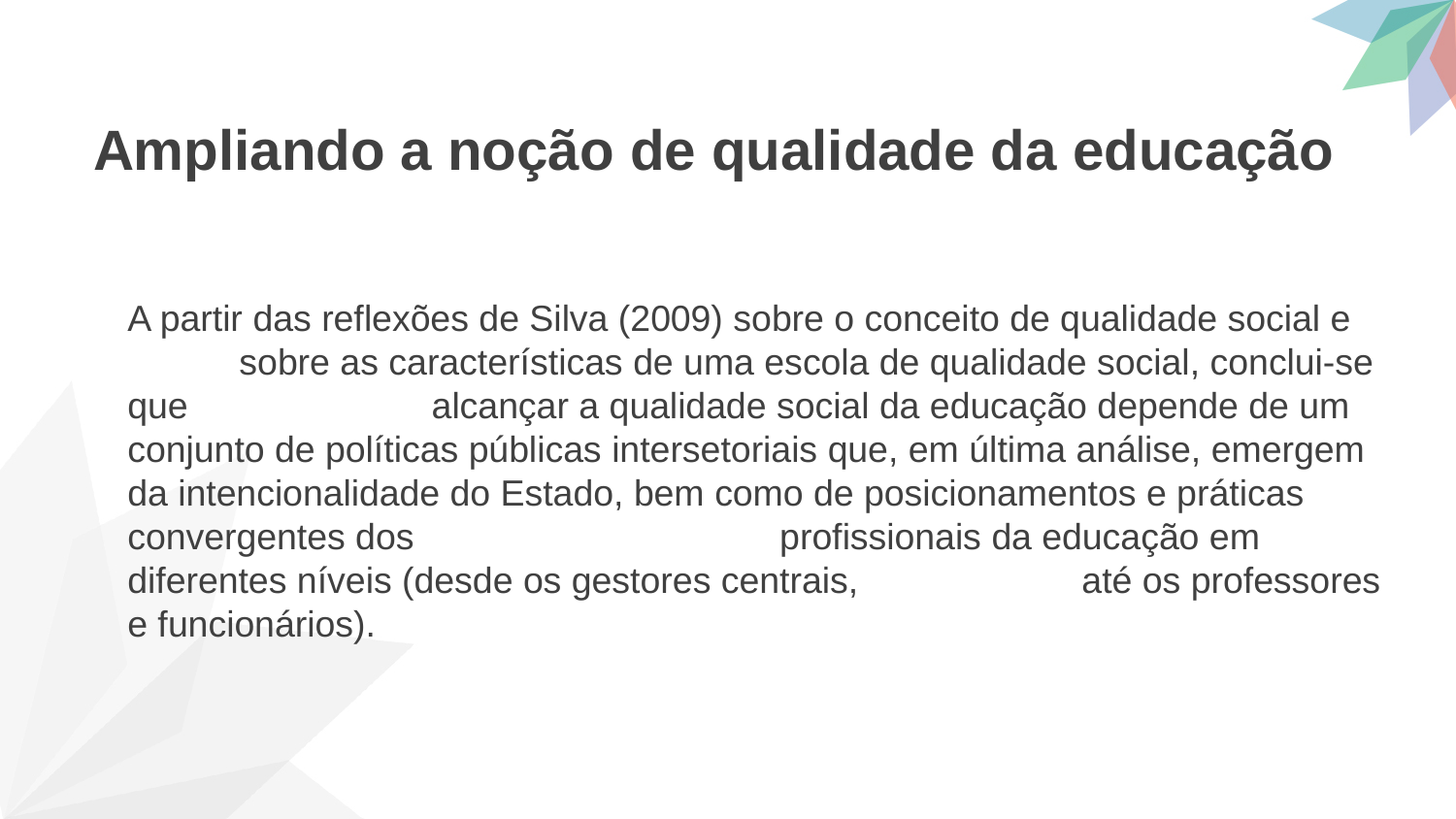

# Ampliando a noção de qualidade da educação
A partir das reflexões de Silva (2009) sobre o conceito de qualidade social e                 sobre as características de uma escola de qualidade social, conclui-se que                        alcançar a qualidade social da educação depende de um conjunto de políticas públicas intersetoriais que, em última análise, emergem da intencionalidade do Estado, bem como de posicionamentos e práticas convergentes dos                                    profissionais da educação em diferentes níveis (desde os gestores centrais,                      até os professores e funcionários).